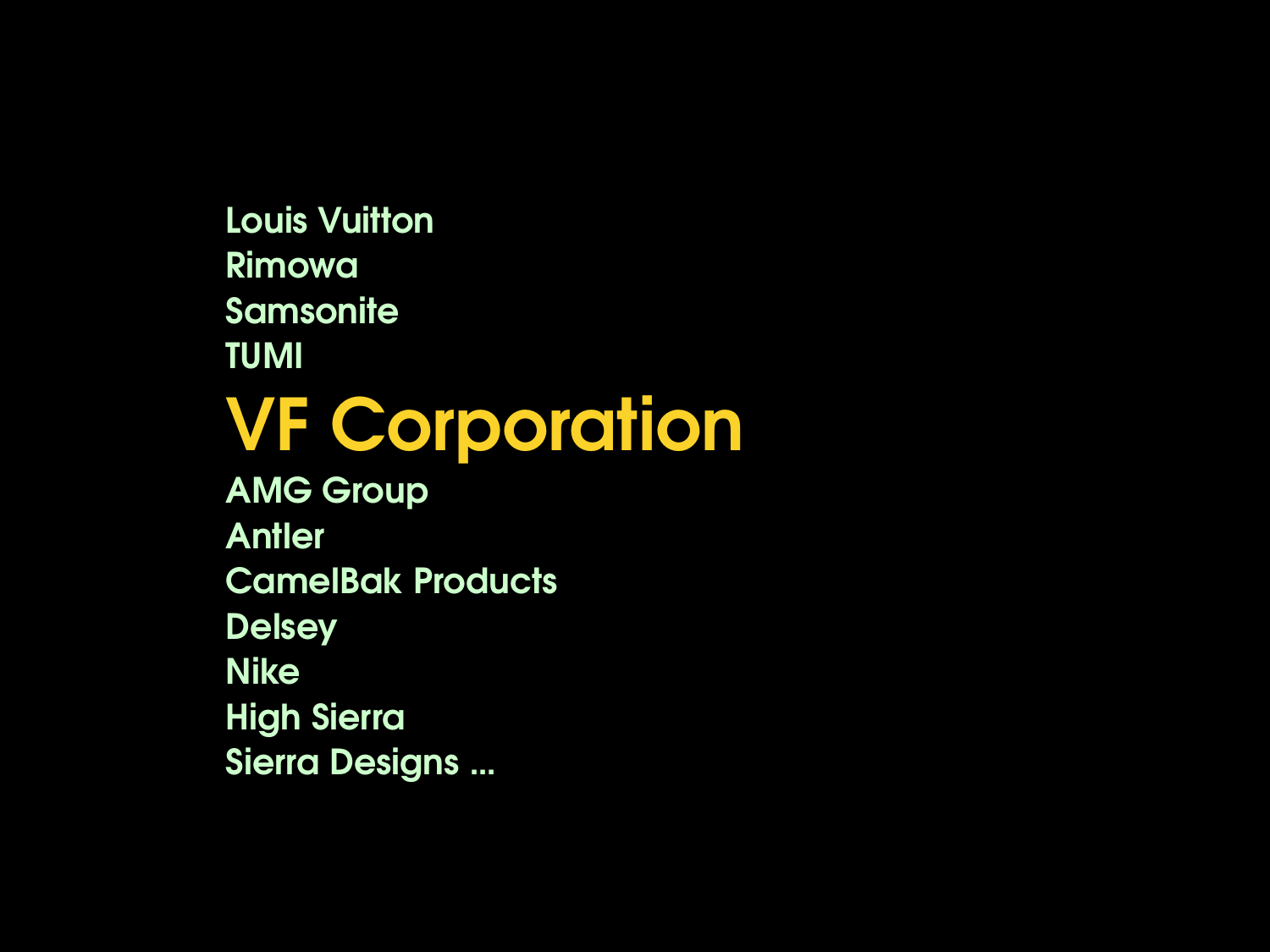

Louis Vuitton
Rimowa
Samsonite
TUMI
VF Corporation
AMG Group
Antler
CamelBak Products
Delsey
Nike
High Sierra
Sierra Designs …